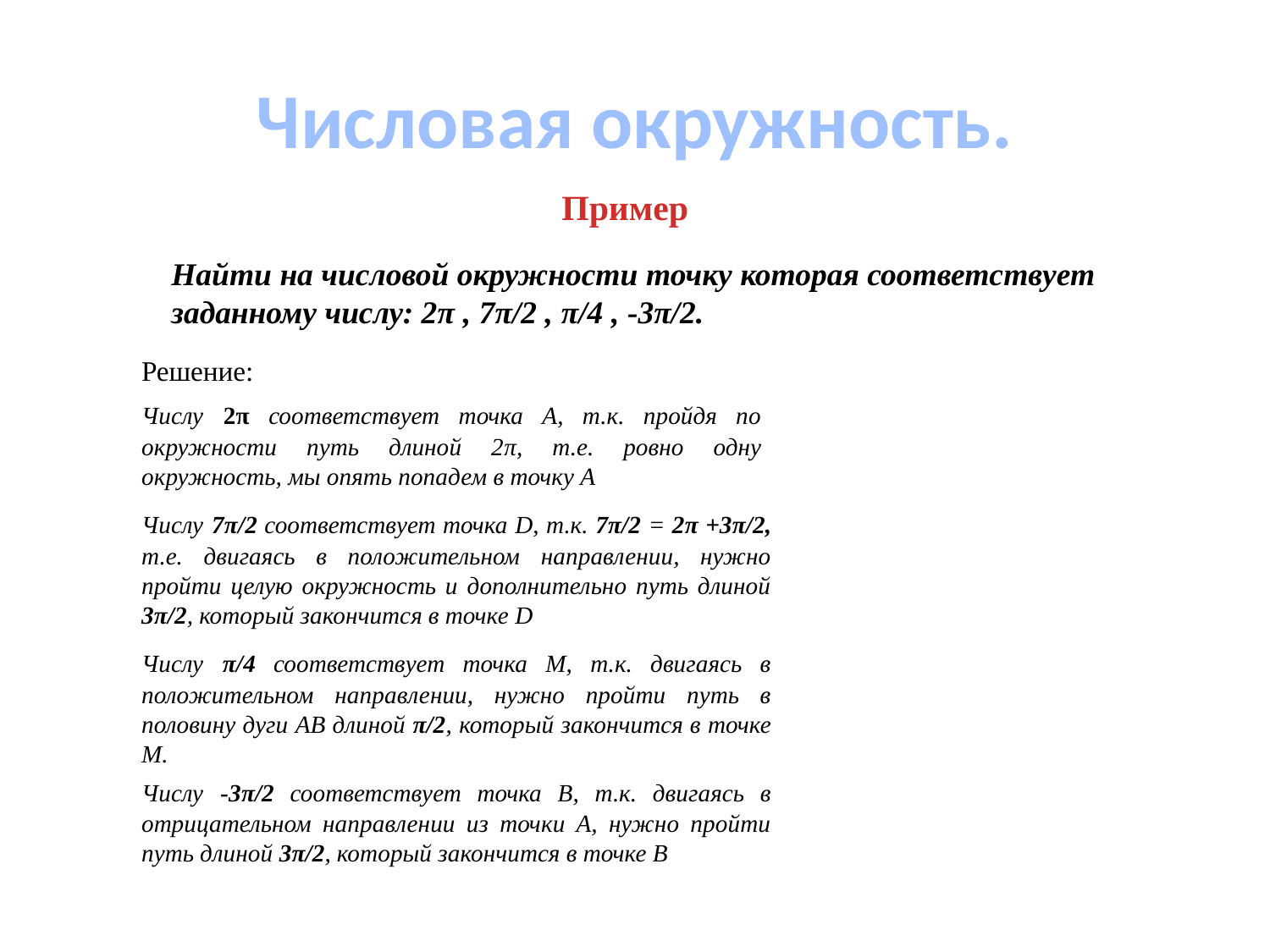

# Числовая окружность.
Пример
Найти на числовой окружности точку которая соответствует заданному числу: 2π , 7π/2 , π/4 , -3π/2.
Решение:
Числу 2π соответствует точка А, т.к. пройдя по окружности путь длиной 2π, т.е. ровно одну окружность, мы опять попадем в точку А
Числу 7π/2 соответствует точка D, т.к. 7π/2 = 2π +3π/2, т.е. двигаясь в положительном направлении, нужно пройти целую окружность и дополнительно путь длиной 3π/2, который закончится в точке D
Числу π/4 соответствует точка М, т.к. двигаясь в положительном направлении, нужно пройти путь в половину дуги АВ длиной π/2, который закончится в точке M.
Числу -3π/2 соответствует точка В, т.к. двигаясь в отрицательном направлении из точки А, нужно пройти путь длиной 3π/2, который закончится в точке В